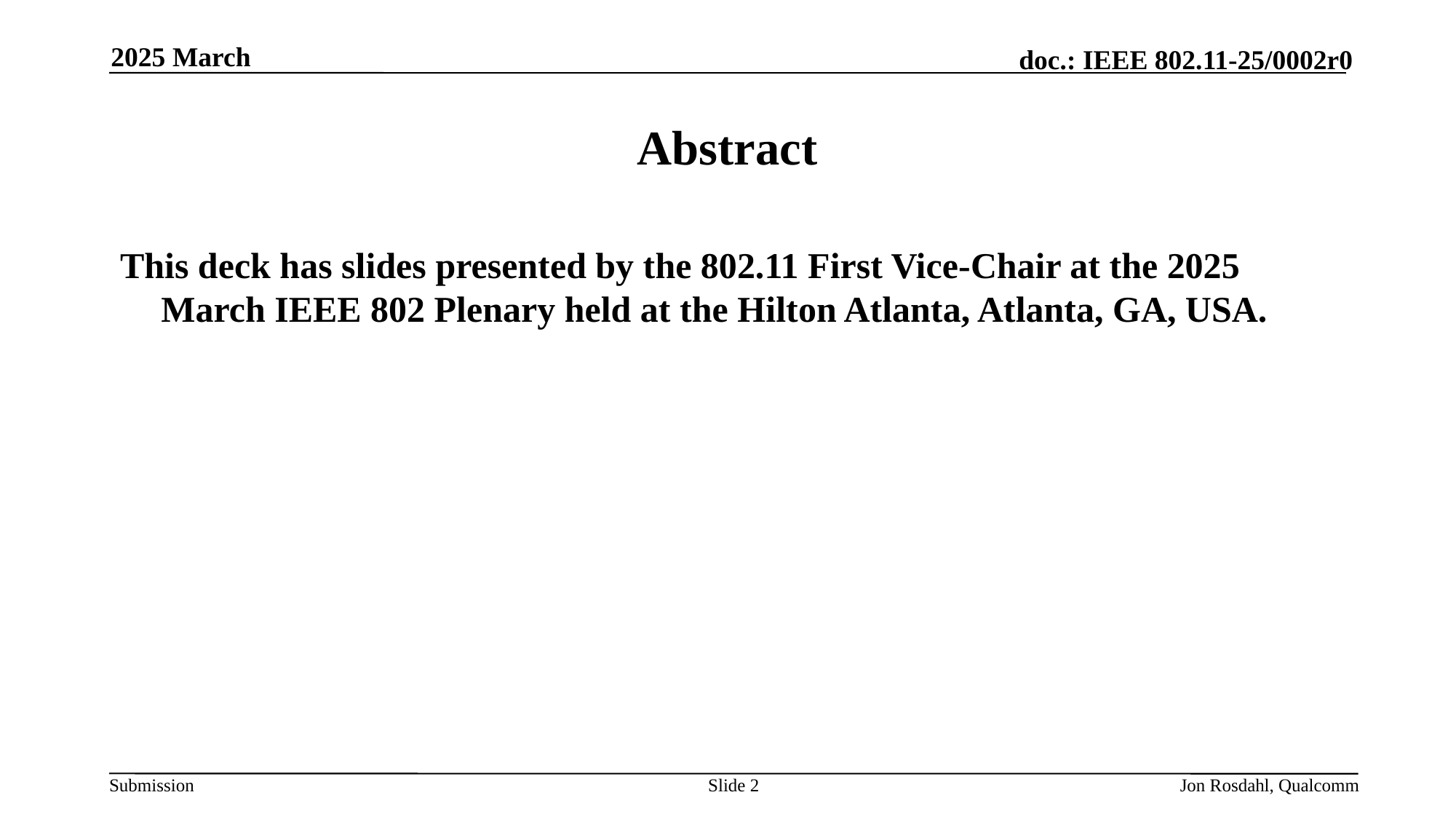

2025 March
# Abstract
This deck has slides presented by the 802.11 First Vice-Chair at the 2025 March IEEE 802 Plenary held at the Hilton Atlanta, Atlanta, GA, USA.
Slide 2
Jon Rosdahl, Qualcomm